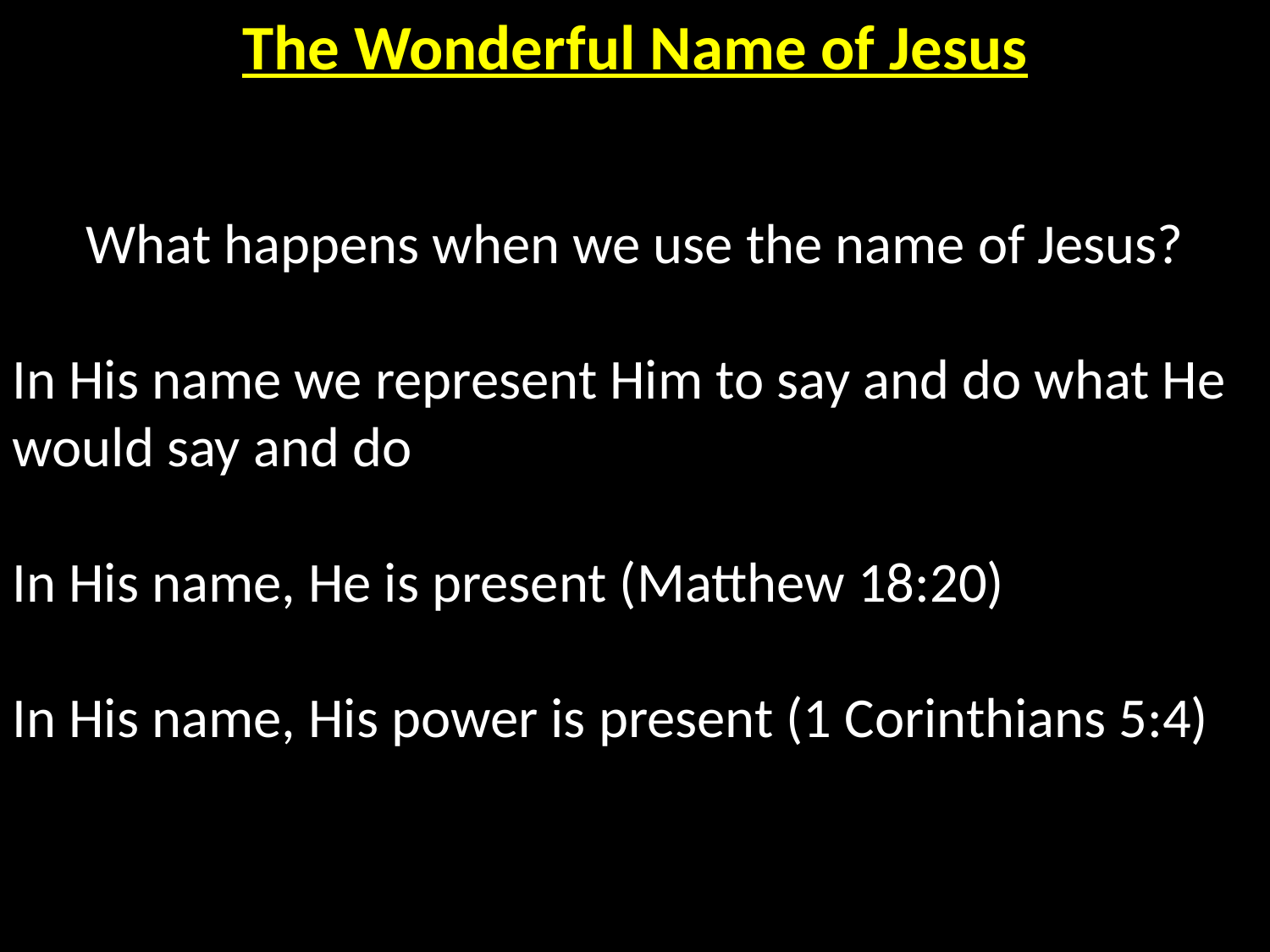

The Wonderful Name of Jesus
What happens when we use the name of Jesus?

In His name we represent Him to say and do what He would say and do

In His name, He is present (Matthew 18:20)

In His name, His power is present (1 Corinthians 5:4)